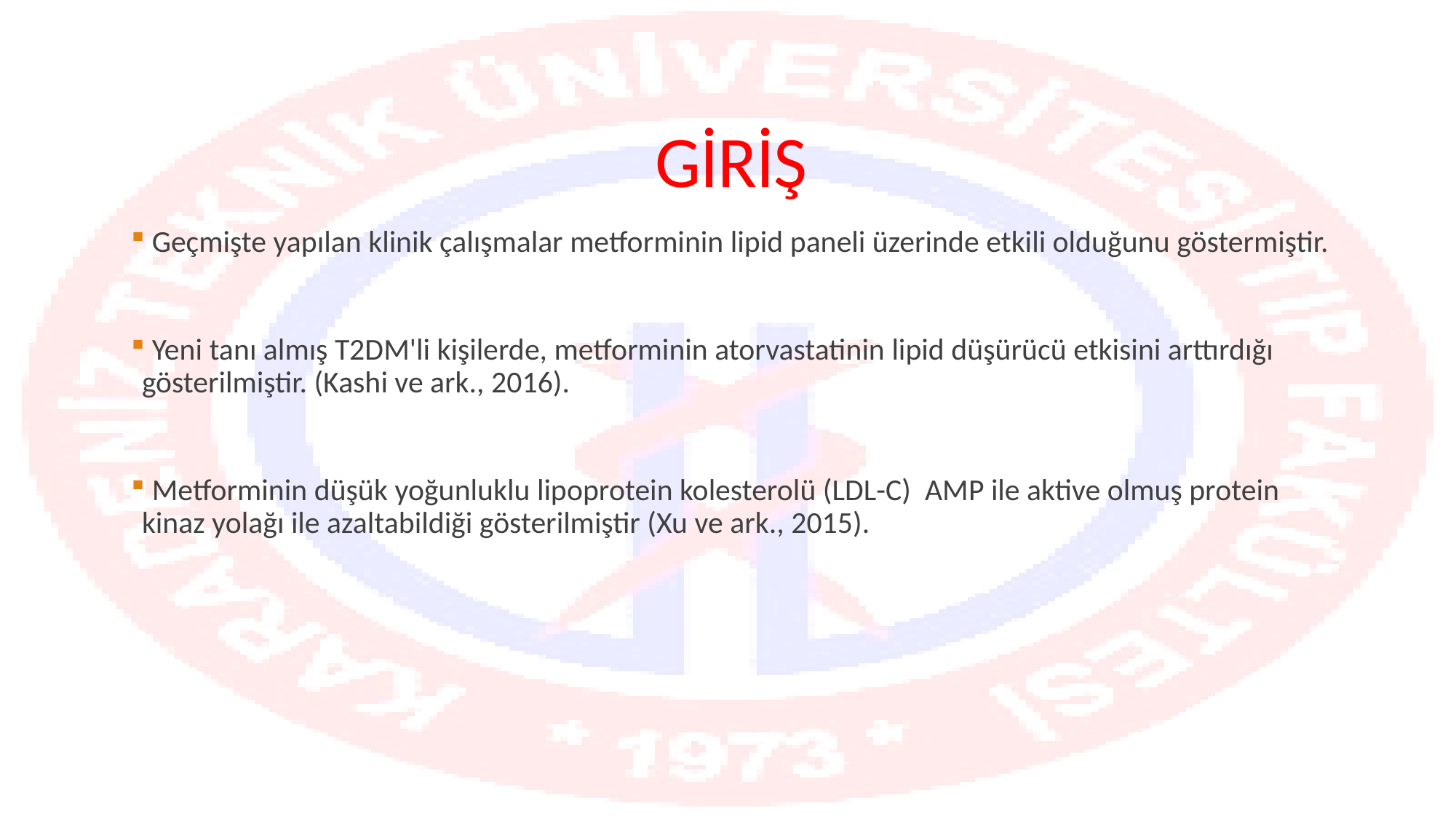

# GİRİŞ
 Geçmişte yapılan klinik çalışmalar metforminin lipid paneli üzerinde etkili olduğunu göstermiştir.

 Yeni tanı almış T2DM'li kişilerde, metforminin atorvastatinin lipid düşürücü etkisini arttırdığı gösterilmiştir. (Kashi ve ark., 2016).

 Metforminin düşük yoğunluklu lipoprotein kolesterolü (LDL-C)  AMP ile aktive olmuş protein kinaz yolağı ile azaltabildiği gösterilmiştir (Xu ve ark., 2015).